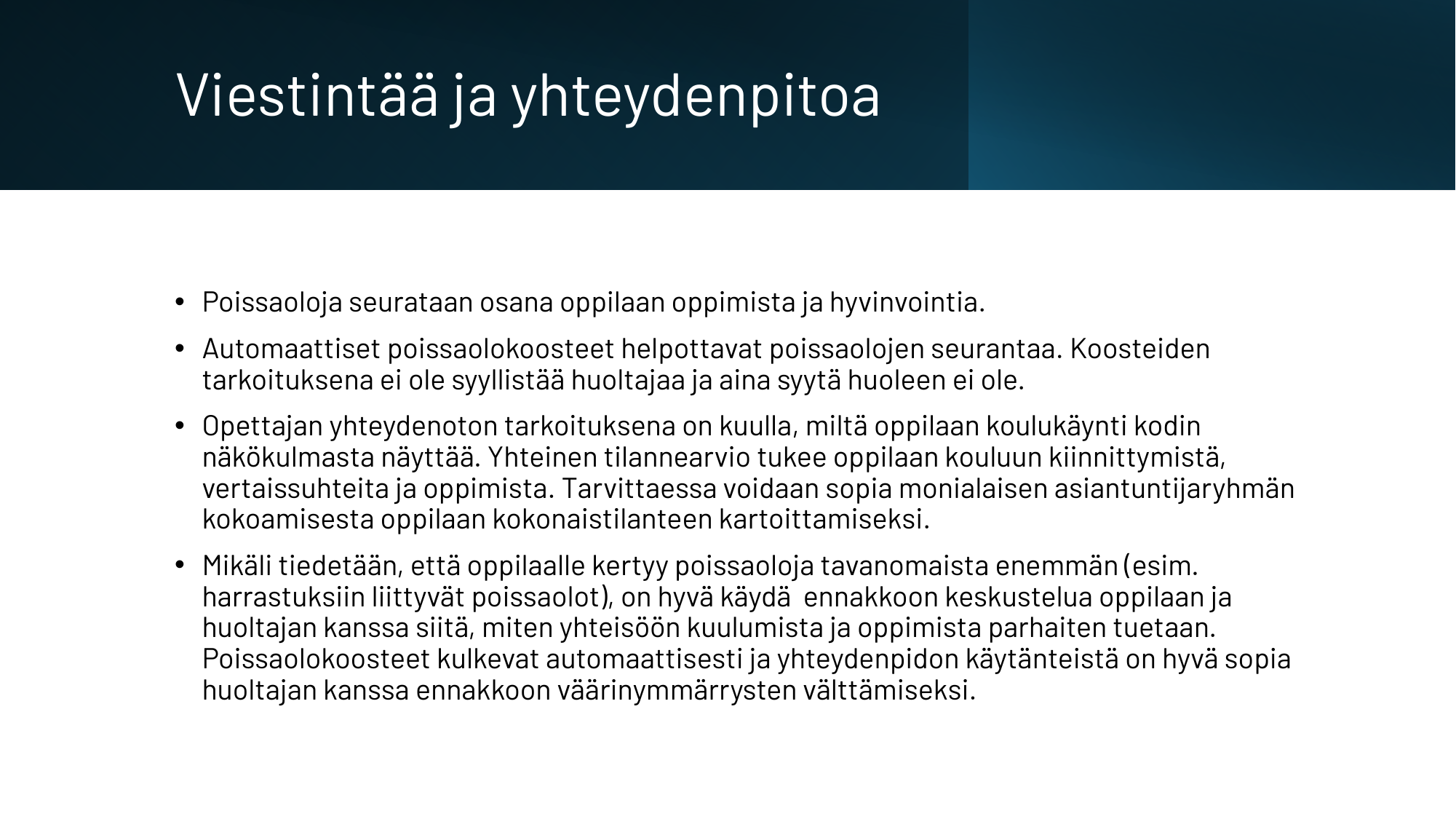

# Viestintää ja yhteydenpitoa
Poissaoloja seurataan osana oppilaan oppimista ja hyvinvointia.
Automaattiset poissaolokoosteet helpottavat poissaolojen seurantaa. Koosteiden tarkoituksena ei ole syyllistää huoltajaa ja aina syytä huoleen ei ole.
Opettajan yhteydenoton tarkoituksena on kuulla, miltä oppilaan koulukäynti kodin näkökulmasta näyttää. Yhteinen tilannearvio tukee oppilaan kouluun kiinnittymistä, vertaissuhteita ja oppimista. Tarvittaessa voidaan sopia monialaisen asiantuntijaryhmän kokoamisesta oppilaan kokonaistilanteen kartoittamiseksi.
Mikäli tiedetään, että oppilaalle kertyy poissaoloja tavanomaista enemmän (esim. harrastuksiin liittyvät poissaolot), on hyvä käydä  ennakkoon keskustelua oppilaan ja huoltajan kanssa siitä, miten yhteisöön kuulumista ja oppimista parhaiten tuetaan. Poissaolokoosteet kulkevat automaattisesti ja yhteydenpidon käytänteistä on hyvä sopia huoltajan kanssa ennakkoon väärinymmärrysten välttämiseksi.